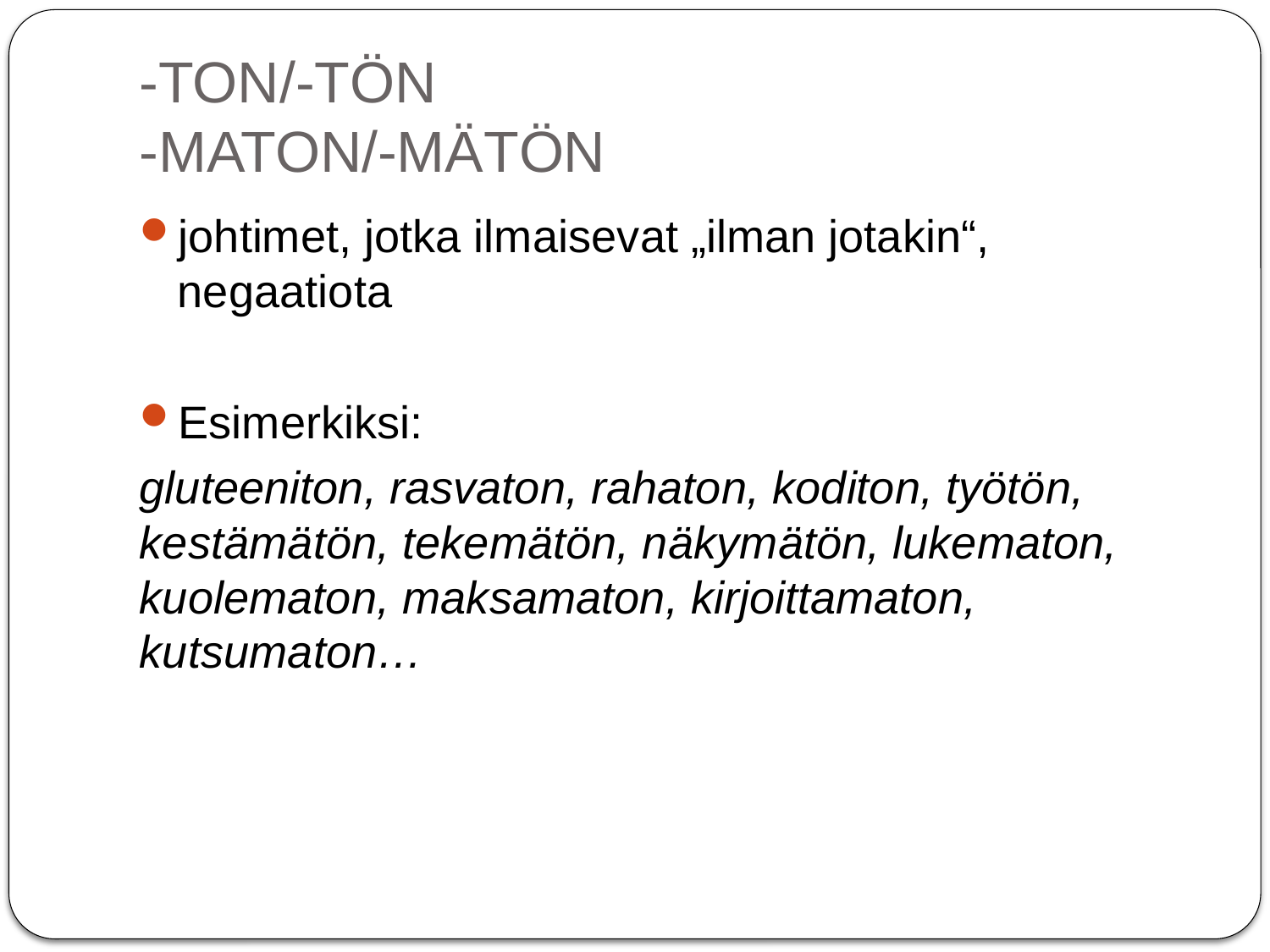

# -TON/-TÖN -MATON/-MÄTÖN
johtimet, jotka ilmaisevat „ilman jotakin“, negaatiota

Esimerkiksi:
gluteeniton, rasvaton, rahaton, koditon, työtön, kestämätön, tekemätön, näkymätön, lukematon, kuolematon, maksamaton, kirjoittamaton, kutsumaton…